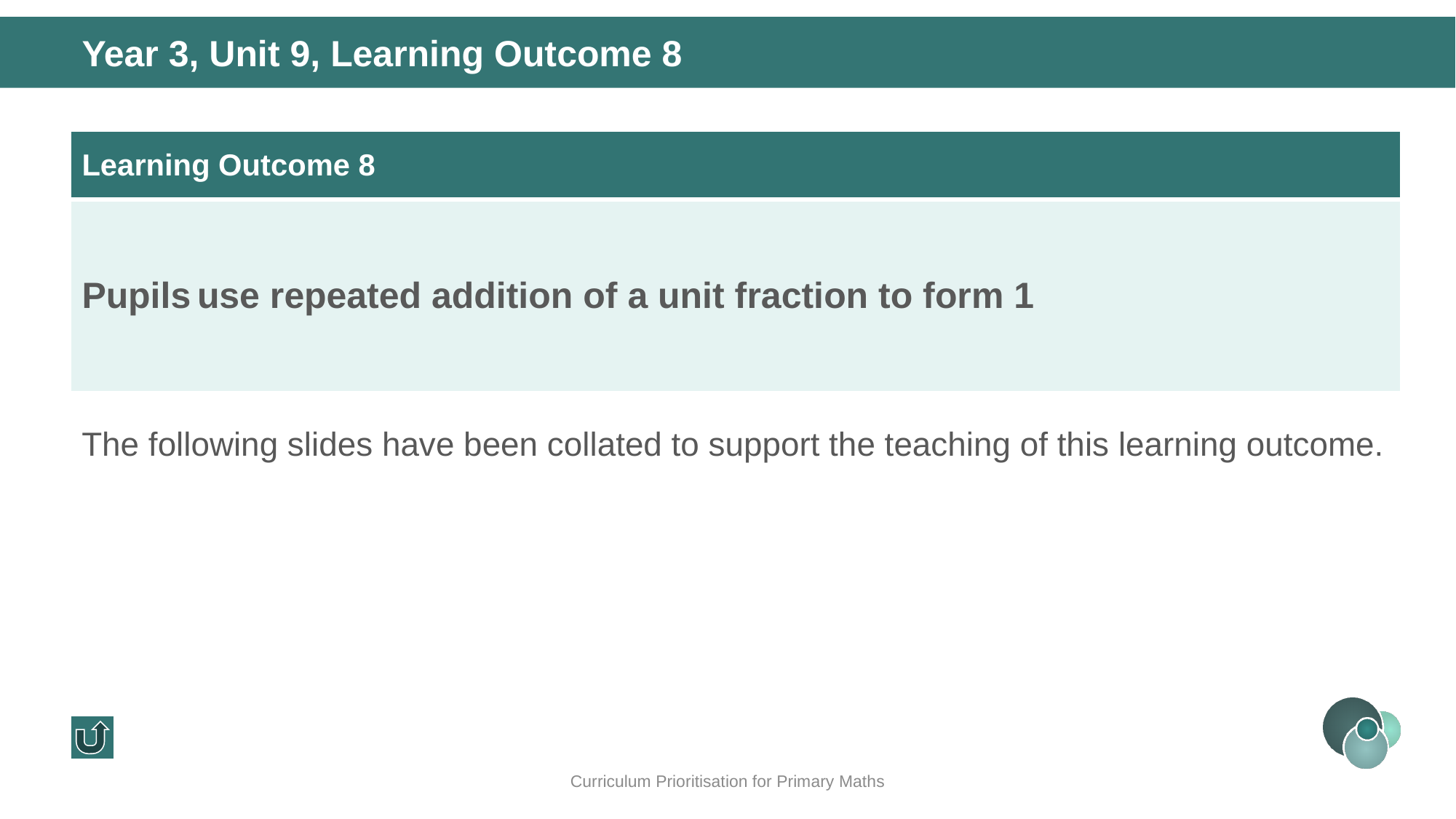

Year 3, Unit 9, Learning Outcome 8
| Learning Outcome 8 |
| --- |
| Pupils use repeated addition of a unit fraction to form 1 |
The following slides have been collated to support the teaching of this learning outcome.

Curriculum Prioritisation for Primary Maths